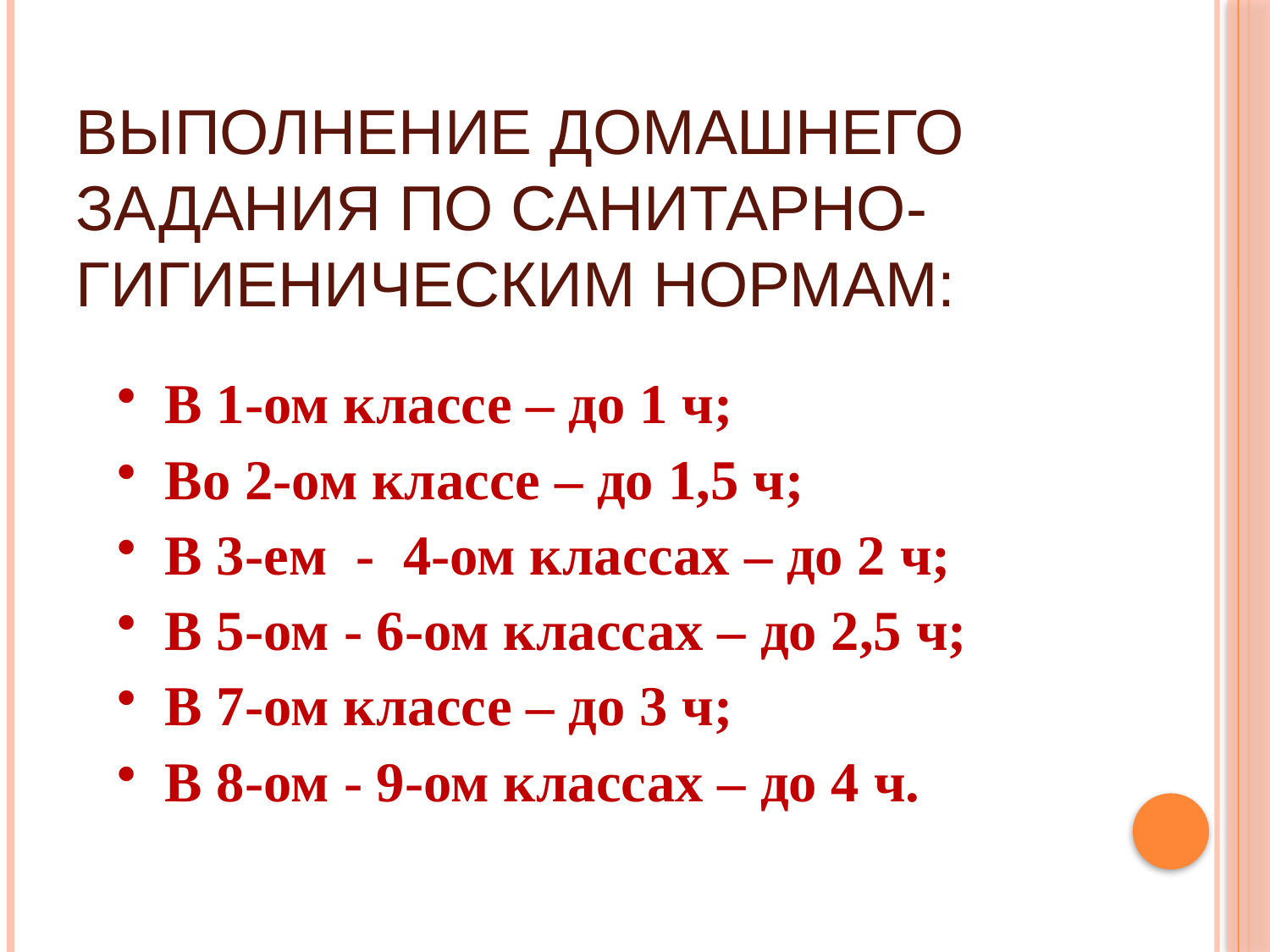

# Выполнение домашнего задания по санитарно-гигиеническим нормам:
В 1-ом классе – до 1 ч;
Во 2-ом классе – до 1,5 ч;
В 3-ем  -  4-ом классах – до 2 ч;
В 5-ом - 6-ом классах – до 2,5 ч;
В 7-ом классе – до 3 ч;
В 8-ом - 9-ом классах – до 4 ч.